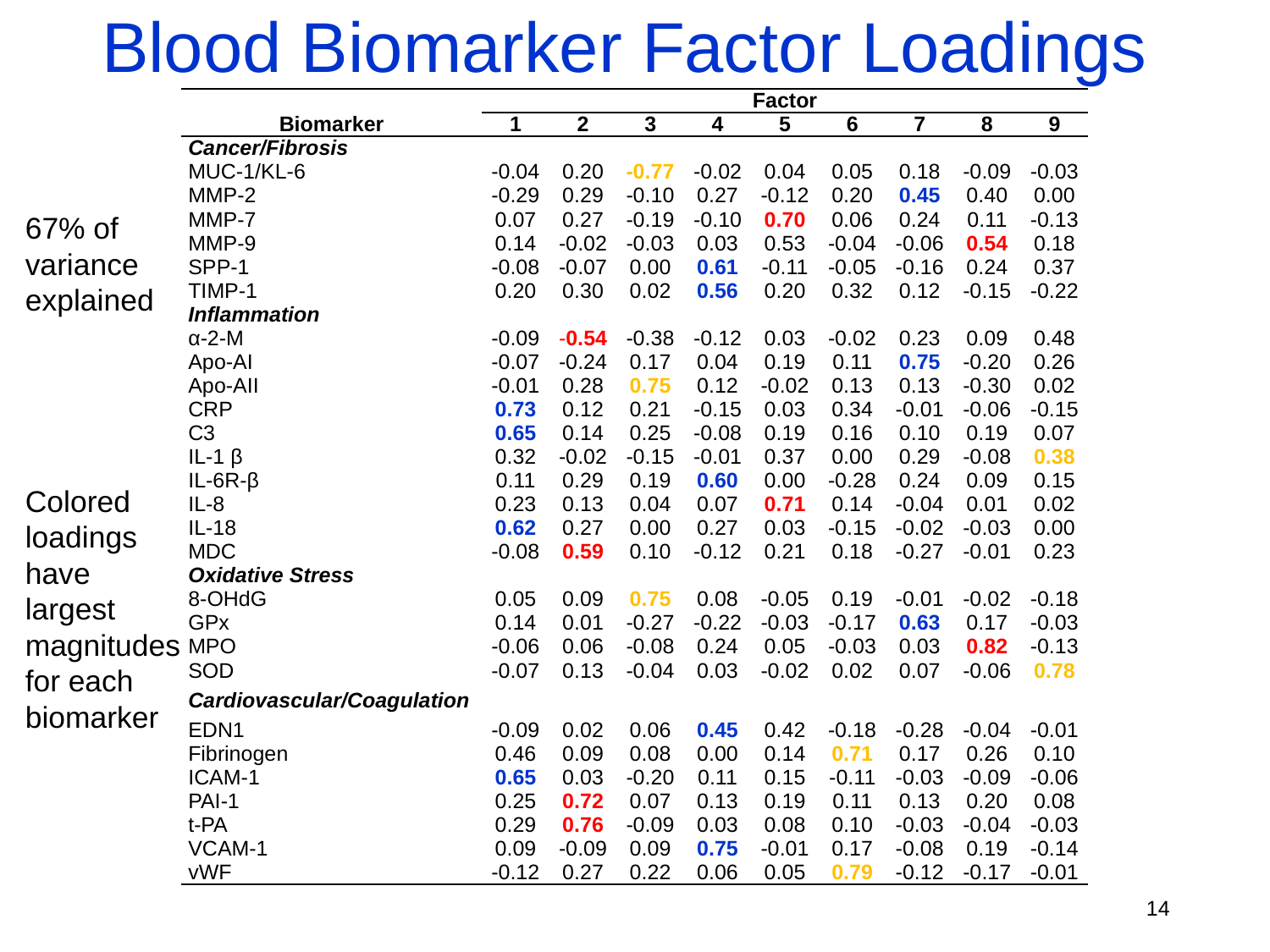

# Blood Biomarker Factor Loadings
|  | Factor |  |  |  |  |  |  |  |  |
| --- | --- | --- | --- | --- | --- | --- | --- | --- | --- |
| Biomarker | 1 | 2 | 3 | 4 | 5 | 6 | 7 | 8 | 9 |
| Cancer/Fibrosis |  |  |  |  |  |  |  |  |  |
| MUC-1/KL-6 | -0.04 | 0.20 | -0.77 | -0.02 | 0.04 | 0.05 | 0.18 | -0.09 | -0.03 |
| MMP-2 | -0.29 | 0.29 | -0.10 | 0.27 | -0.12 | 0.20 | 0.45 | 0.40 | 0.00 |
| MMP-7 | 0.07 | 0.27 | -0.19 | -0.10 | 0.70 | 0.06 | 0.24 | 0.11 | -0.13 |
| MMP-9 | 0.14 | -0.02 | -0.03 | 0.03 | 0.53 | -0.04 | -0.06 | 0.54 | 0.18 |
| SPP-1 | -0.08 | -0.07 | 0.00 | 0.61 | -0.11 | -0.05 | -0.16 | 0.24 | 0.37 |
| TIMP-1 | 0.20 | 0.30 | 0.02 | 0.56 | 0.20 | 0.32 | 0.12 | -0.15 | -0.22 |
| Inflammation |  |  |  |  |  |  |  |  |  |
| α-2-M | -0.09 | -0.54 | -0.38 | -0.12 | 0.03 | -0.02 | 0.23 | 0.09 | 0.48 |
| Apo-AI | -0.07 | -0.24 | 0.17 | 0.04 | 0.19 | 0.11 | 0.75 | -0.20 | 0.26 |
| Apo-AII | -0.01 | 0.28 | 0.75 | 0.12 | -0.02 | 0.13 | 0.13 | -0.30 | 0.02 |
| CRP | 0.73 | 0.12 | 0.21 | -0.15 | 0.03 | 0.34 | -0.01 | -0.06 | -0.15 |
| C3 | 0.65 | 0.14 | 0.25 | -0.08 | 0.19 | 0.16 | 0.10 | 0.19 | 0.07 |
| IL-1 β | 0.32 | -0.02 | -0.15 | -0.01 | 0.37 | 0.00 | 0.29 | -0.08 | 0.38 |
| IL-6R-β | 0.11 | 0.29 | 0.19 | 0.60 | 0.00 | -0.28 | 0.24 | 0.09 | 0.15 |
| IL-8 | 0.23 | 0.13 | 0.04 | 0.07 | 0.71 | 0.14 | -0.04 | 0.01 | 0.02 |
| IL-18 | 0.62 | 0.27 | 0.00 | 0.27 | 0.03 | -0.15 | -0.02 | -0.03 | 0.00 |
| MDC | -0.08 | 0.59 | 0.10 | -0.12 | 0.21 | 0.18 | -0.27 | -0.01 | 0.23 |
| Oxidative Stress |  |  |  |  |  |  |  |  |  |
| 8-OHdG | 0.05 | 0.09 | 0.75 | 0.08 | -0.05 | 0.19 | -0.01 | -0.02 | -0.18 |
| GPx | 0.14 | 0.01 | -0.27 | -0.22 | -0.03 | -0.17 | 0.63 | 0.17 | -0.03 |
| MPO | -0.06 | 0.06 | -0.08 | 0.24 | 0.05 | -0.03 | 0.03 | 0.82 | -0.13 |
| SOD | -0.07 | 0.13 | -0.04 | 0.03 | -0.02 | 0.02 | 0.07 | -0.06 | 0.78 |
| Cardiovascular/Coagulation |  |  |  |  |  |  |  |  |  |
| EDN1 | -0.09 | 0.02 | 0.06 | 0.45 | 0.42 | -0.18 | -0.28 | -0.04 | -0.01 |
| Fibrinogen | 0.46 | 0.09 | 0.08 | 0.00 | 0.14 | 0.71 | 0.17 | 0.26 | 0.10 |
| ICAM-1 | 0.65 | 0.03 | -0.20 | 0.11 | 0.15 | -0.11 | -0.03 | -0.09 | -0.06 |
| PAI-1 | 0.25 | 0.72 | 0.07 | 0.13 | 0.19 | 0.11 | 0.13 | 0.20 | 0.08 |
| t-PA | 0.29 | 0.76 | -0.09 | 0.03 | 0.08 | 0.10 | -0.03 | -0.04 | -0.03 |
| VCAM-1 | 0.09 | -0.09 | 0.09 | 0.75 | -0.01 | 0.17 | -0.08 | 0.19 | -0.14 |
| vWF | -0.12 | 0.27 | 0.22 | 0.06 | 0.05 | 0.79 | -0.12 | -0.17 | -0.01 |
67% of variance explained
Colored loadings
have
largest magnitudes for each biomarker
14